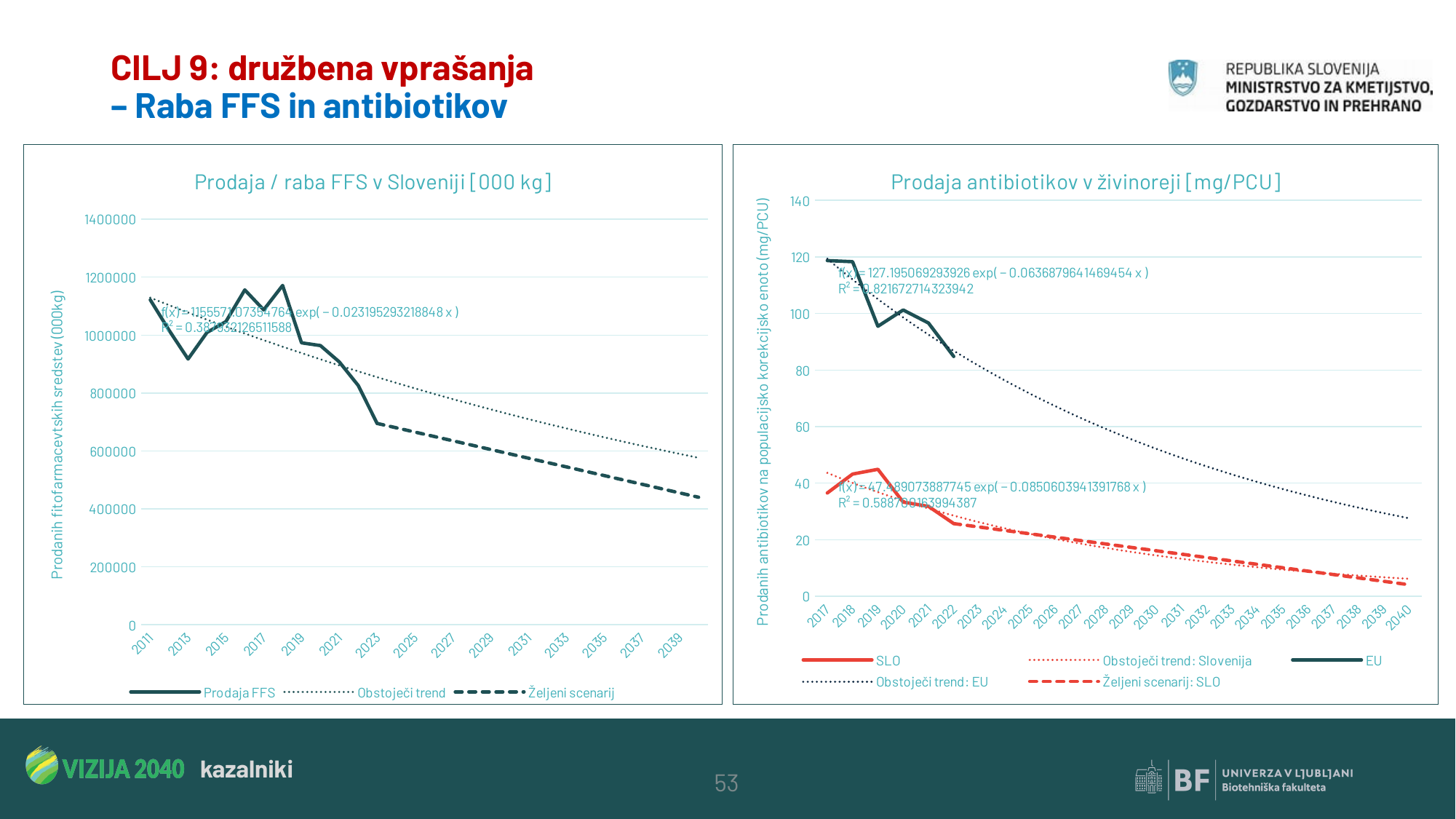

# CILJ 9: družbena vprašanja – Raba FFS in antibiotikov

### Chart: Prodaja / raba FFS v Sloveniji [000 kg]

| Category | Prodaja FFS | Željeni scenarij |
|---|---|---|
| 2011 | 1121721.0 | None |
| 2012 | 1015943.0 | None |
| 2013 | 917359.0 | None |
| 2014 | 1008994.0 | None |
| 2015 | 1046605.0 | None |
| 2016 | 1155955.0 | None |
| 2017 | 1087022.0 | None |
| 2018 | 1171323.0 | None |
| 2019 | 973221.0 | None |
| 2020 | 963765.0 | None |
| 2021 | 907187.0 | None |
| 2022 | 825975.0 | None |
| 2023 | 695013.0 | 695013.0 |
| 2024 | None | 680013.0 |
| 2025 | None | 665013.0 |
| 2026 | None | 650013.0 |
| 2027 | None | 635013.0 |
| 2028 | None | 620013.0 |
| 2029 | None | 605013.0 |
| 2030 | None | 590013.0 |
| 2031 | None | 575013.0 |
| 2032 | None | 560013.0 |
| 2033 | None | 545013.0 |
| 2034 | None | 530013.0 |
| 2035 | None | 515013.0 |
| 2036 | None | 500013.0 |
| 2037 | None | 485013.0 |
| 2038 | None | 470013.0 |
| 2039 | None | 455013.0 |
| 2040 | None | 440013.0 |

### Chart: Prodaja antibiotikov v živinoreji [mg/PCU]

| Category | SLO | EU | Željeni scenarij: SLO |
|---|---|---|---|
| 2017 | 36.5 | 118.6887548995301 | None |
| 2018 | 43.19997124289981 | 118.2935704325246 | None |
| 2019 | 44.873675349102 | 95.45063685139482 | None |
| 2020 | 33.28682632226739 | 101.2321176750668 | None |
| 2021 | 31.7719267328559 | 96.63 | None |
| 2022 | 25.6869085378031 | 84.8 | 25.6869085378031 |
| 2023 | None | None | 24.486908537803096 |
| 2024 | None | None | 23.286908537803093 |
| 2025 | None | None | 22.086908537803097 |
| 2026 | None | None | 20.886908537803095 |
| 2027 | None | None | 19.686908537803095 |
| 2028 | None | None | 18.486908537803096 |
| 2029 | None | None | 17.286908537803093 |
| 2030 | None | None | 16.086908537803094 |
| 2031 | None | None | 14.886908537803095 |
| 2032 | None | None | 13.686908537803095 |
| 2033 | None | None | 12.486908537803096 |
| 2034 | None | None | 11.286908537803097 |
| 2035 | None | None | 10.086908537803094 |
| 2036 | None | None | 8.886908537803095 |
| 2037 | None | None | 7.686908537803095 |
| 2038 | None | None | 6.486908537803096 |
| 2039 | None | None | 5.286908537803097 |
| 2040 | None | None | 4.086908537803097 |